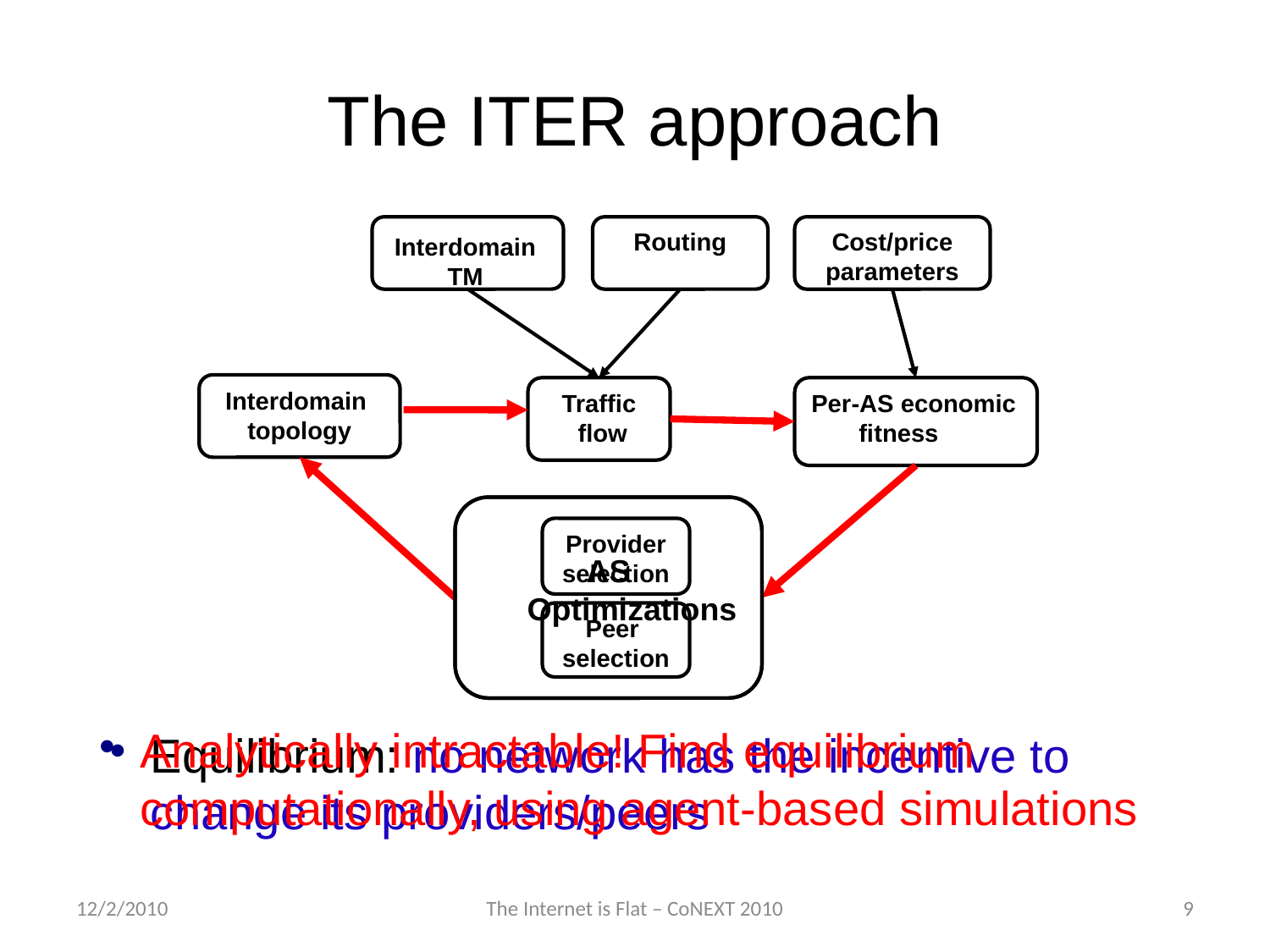

# The ITER approach

Routing
Cost/price
parameters
Interdomain
TM
Interdomain
topology
Traffic
 flow
Per-AS economic fitness

AS Optimizations

Provider
selection
Peer
selection
Analytically intractable! Find equilibrium computationally, using agent-based simulations

Equilibrium: no network has the incentive to change its providers/peers

12/2/2010
The Internet is Flat – CoNEXT 2010
9